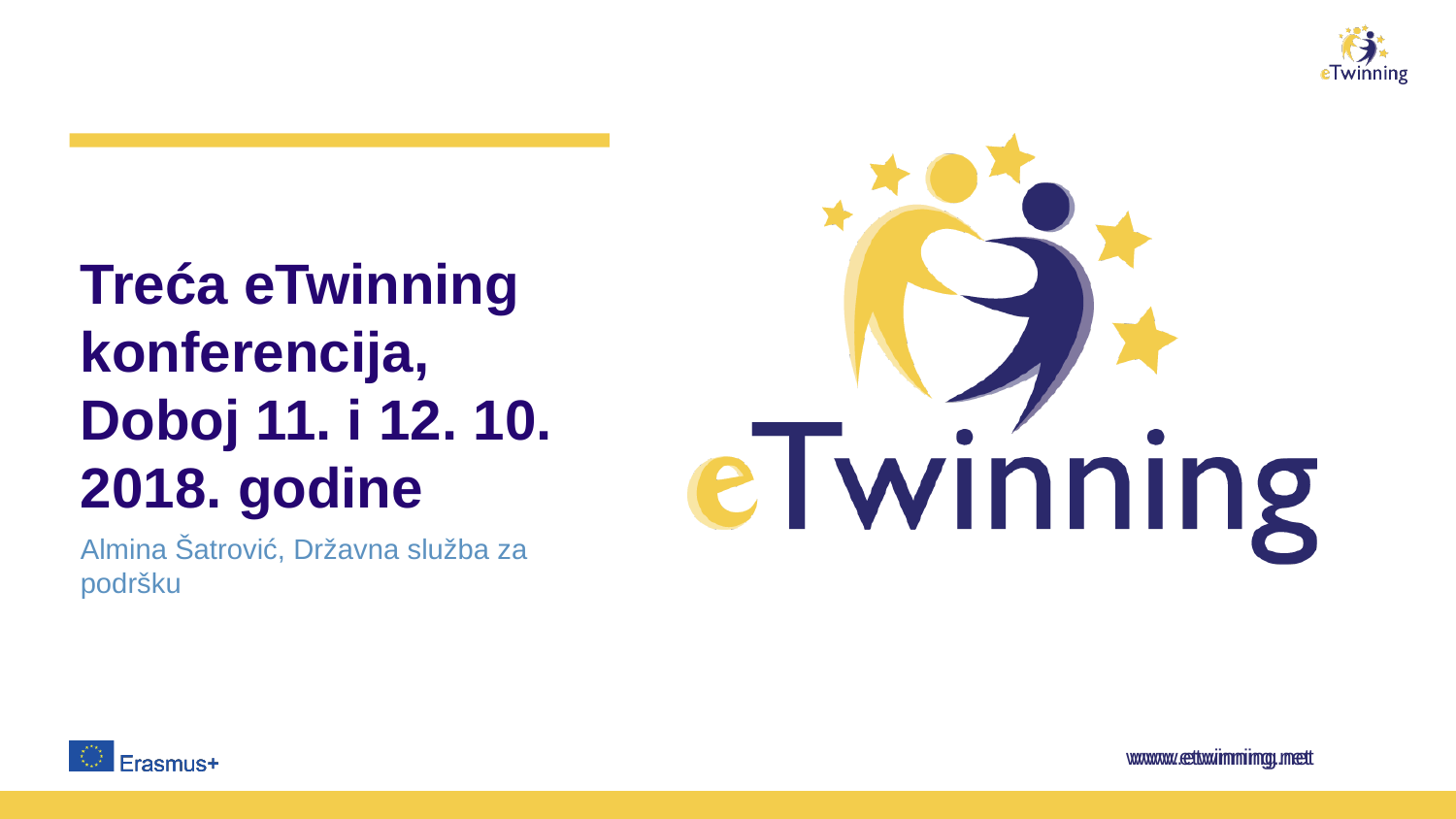

# Treća eTwinning konferencija, Doboj 11. i 12. 10. 2018. godine
Almina Šatrović, Državna služba za podršku